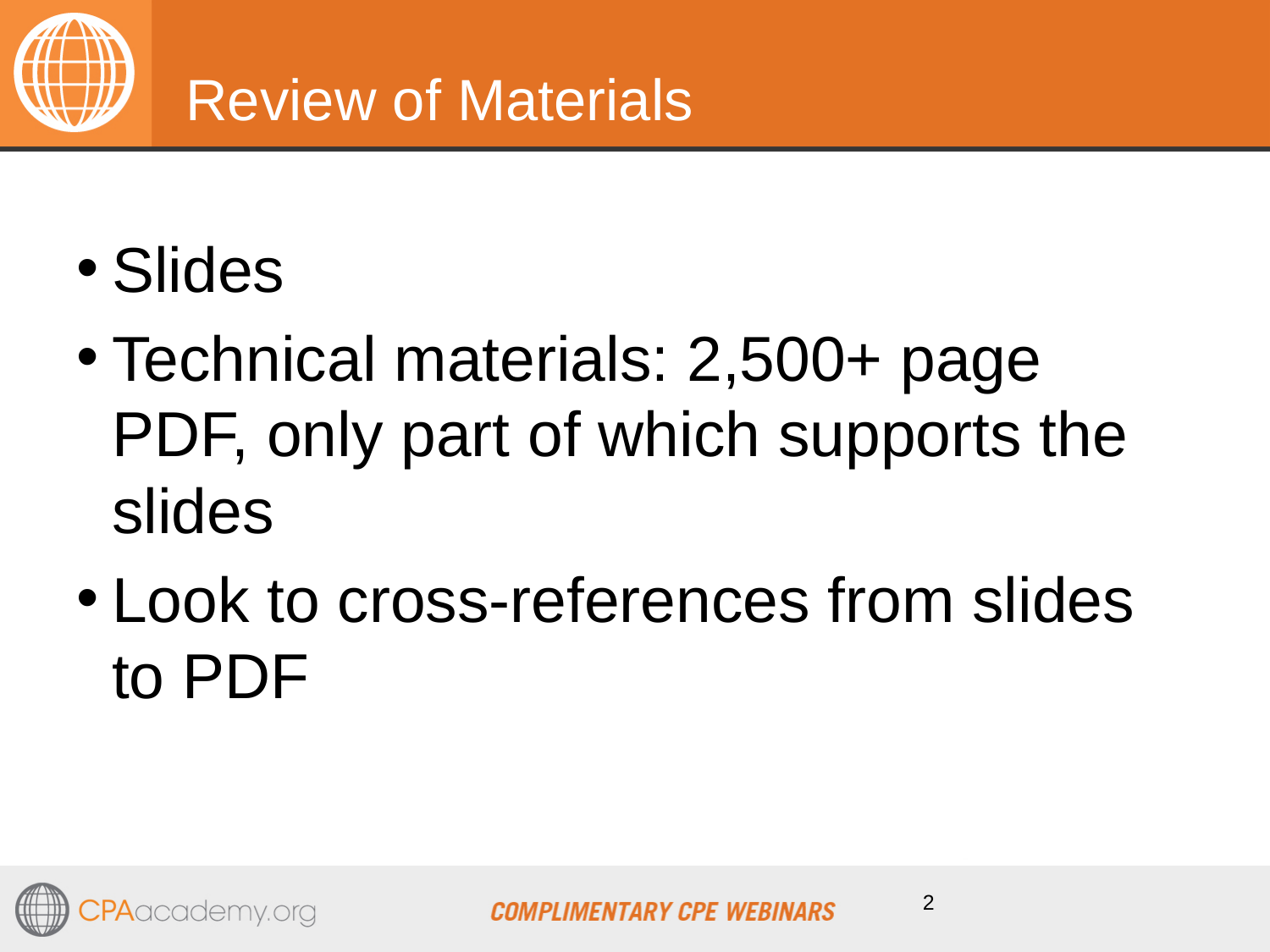

# Review of Materials
Slides
Technical materials: 2,500+ page PDF, only part of which supports the slides
Look to cross-references from slides to PDF
2